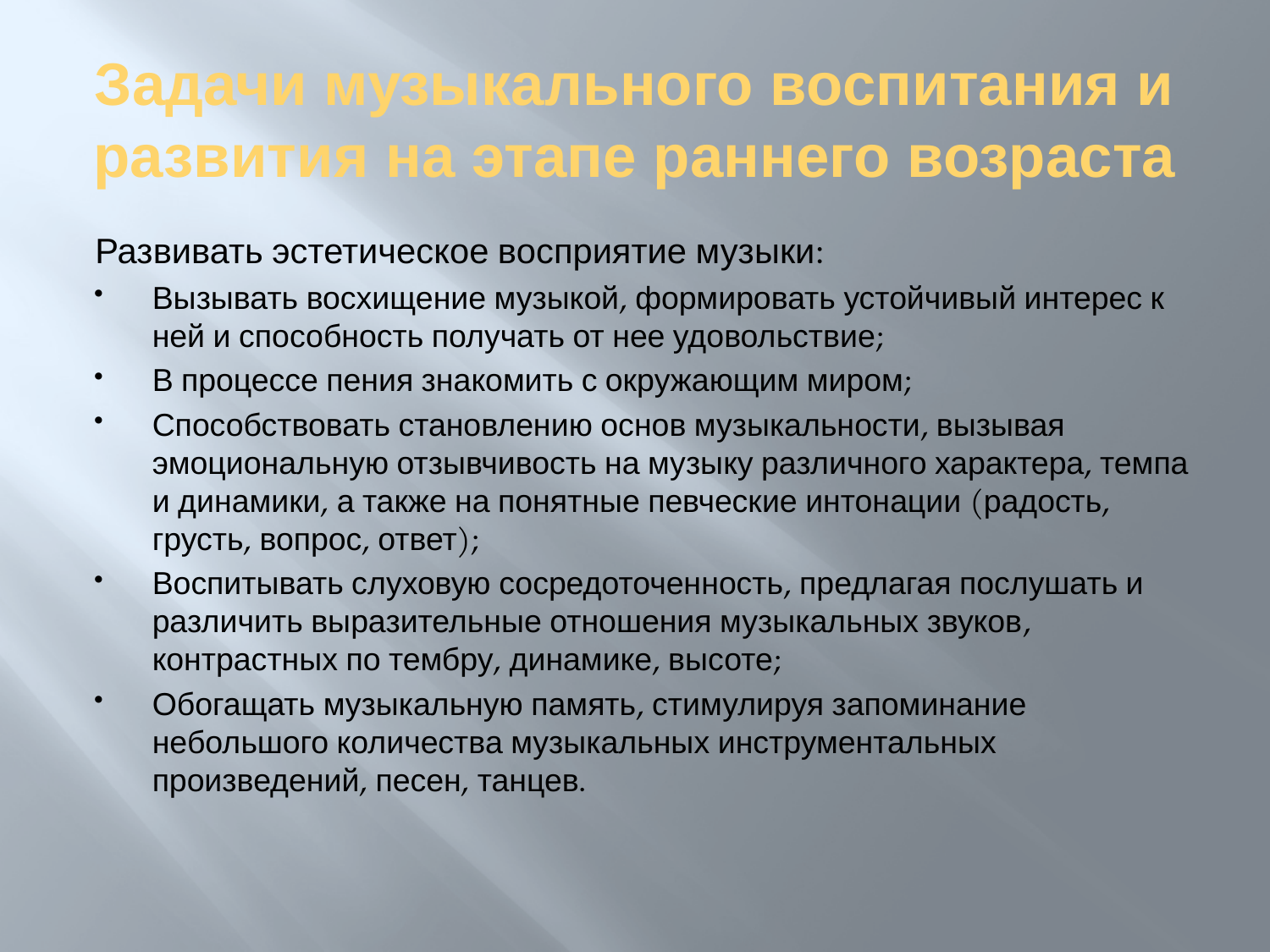

# Задачи музыкального воспитания и развития на этапе раннего возраста
Развивать эстетическое восприятие музыки:
Вызывать восхищение музыкой, формировать устойчивый интерес к ней и способность получать от нее удовольствие;
В процессе пения знакомить с окружающим миром;
Способствовать становлению основ музыкальности, вызывая эмоциональную отзывчивость на музыку различного характера, темпа и динамики, а также на понятные певческие интонации (радость, грусть, вопрос, ответ);
Воспитывать слуховую сосредоточенность, предлагая послушать и различить выразительные отношения музыкальных звуков, контрастных по тембру, динамике, высоте;
Обогащать музыкальную память, стимулируя запоминание небольшого количества музыкальных инструментальных произведений, песен, танцев.